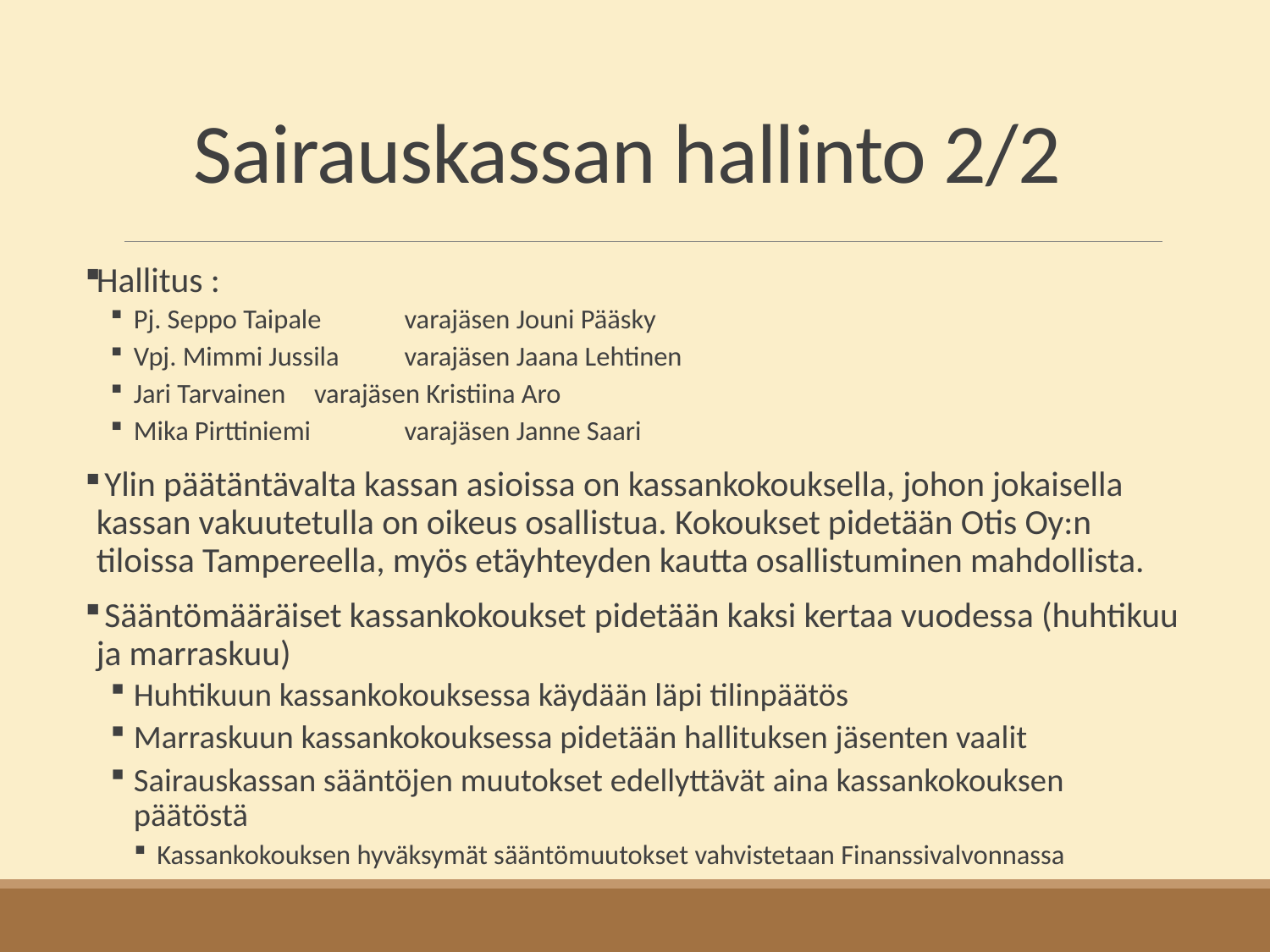

# Sairauskassan hallinto 2/2
Hallitus :
Pj. Seppo Taipale		varajäsen Jouni Pääsky
Vpj. Mimmi Jussila 		varajäsen Jaana Lehtinen
Jari Tarvainen			varajäsen Kristiina Aro
Mika Pirttiniemi 		varajäsen Janne Saari
 Ylin päätäntävalta kassan asioissa on kassankokouksella, johon jokaisella kassan vakuutetulla on oikeus osallistua. Kokoukset pidetään Otis Oy:n tiloissa Tampereella, myös etäyhteyden kautta osallistuminen mahdollista.
 Sääntömääräiset kassankokoukset pidetään kaksi kertaa vuodessa (huhtikuu ja marraskuu)
Huhtikuun kassankokouksessa käydään läpi tilinpäätös
Marraskuun kassankokouksessa pidetään hallituksen jäsenten vaalit
Sairauskassan sääntöjen muutokset edellyttävät aina kassankokouksen päätöstä
Kassankokouksen hyväksymät sääntömuutokset vahvistetaan Finanssivalvonnassa